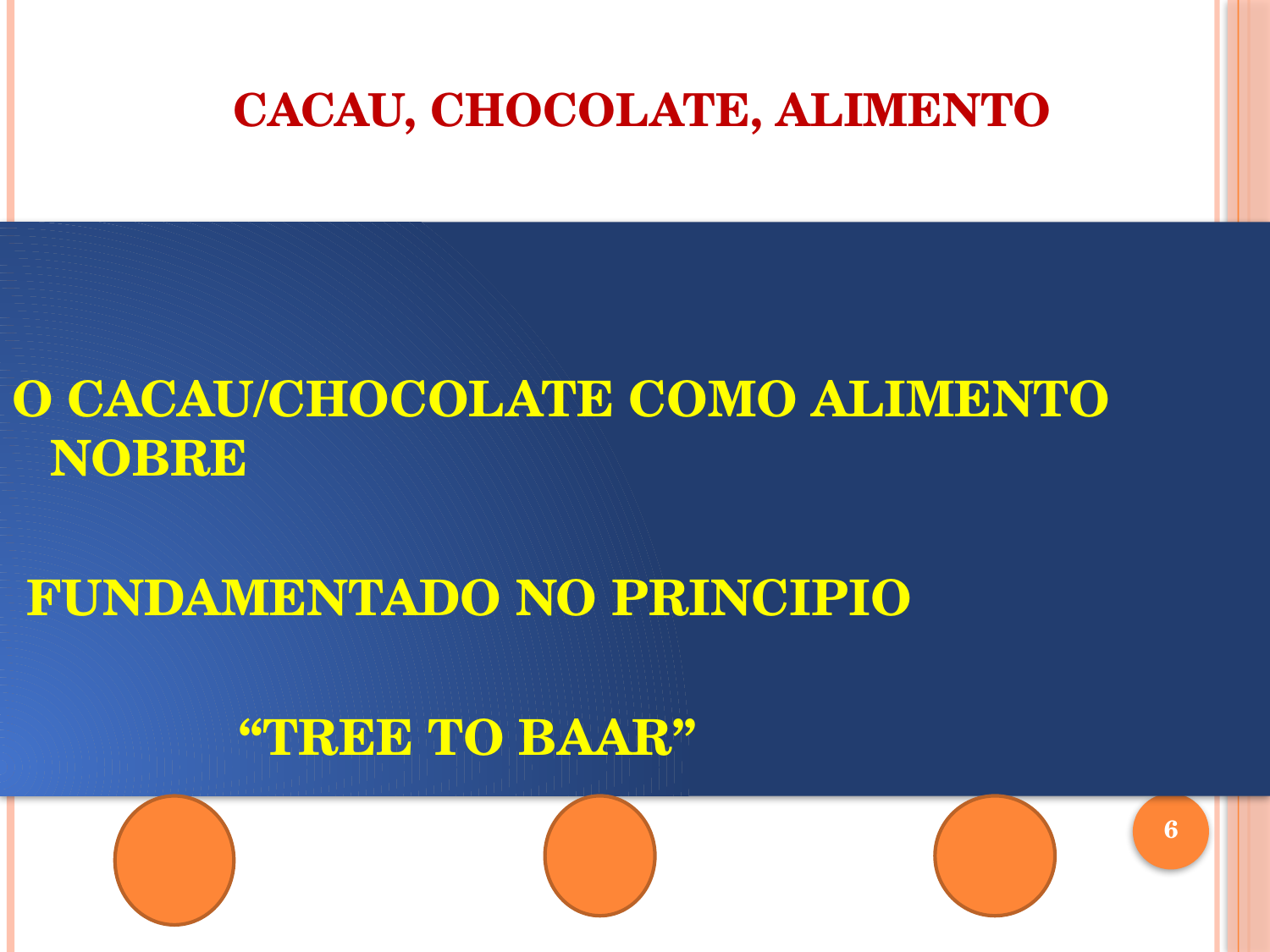

# CACAU, CHOCOLATE, ALIMENTO

O CACAU/CHOCOLATE COMO ALIMENTO NOBRE

 FUNDAMENTADO NO PRINCIPIO

                “TREE TO BAAR”

6